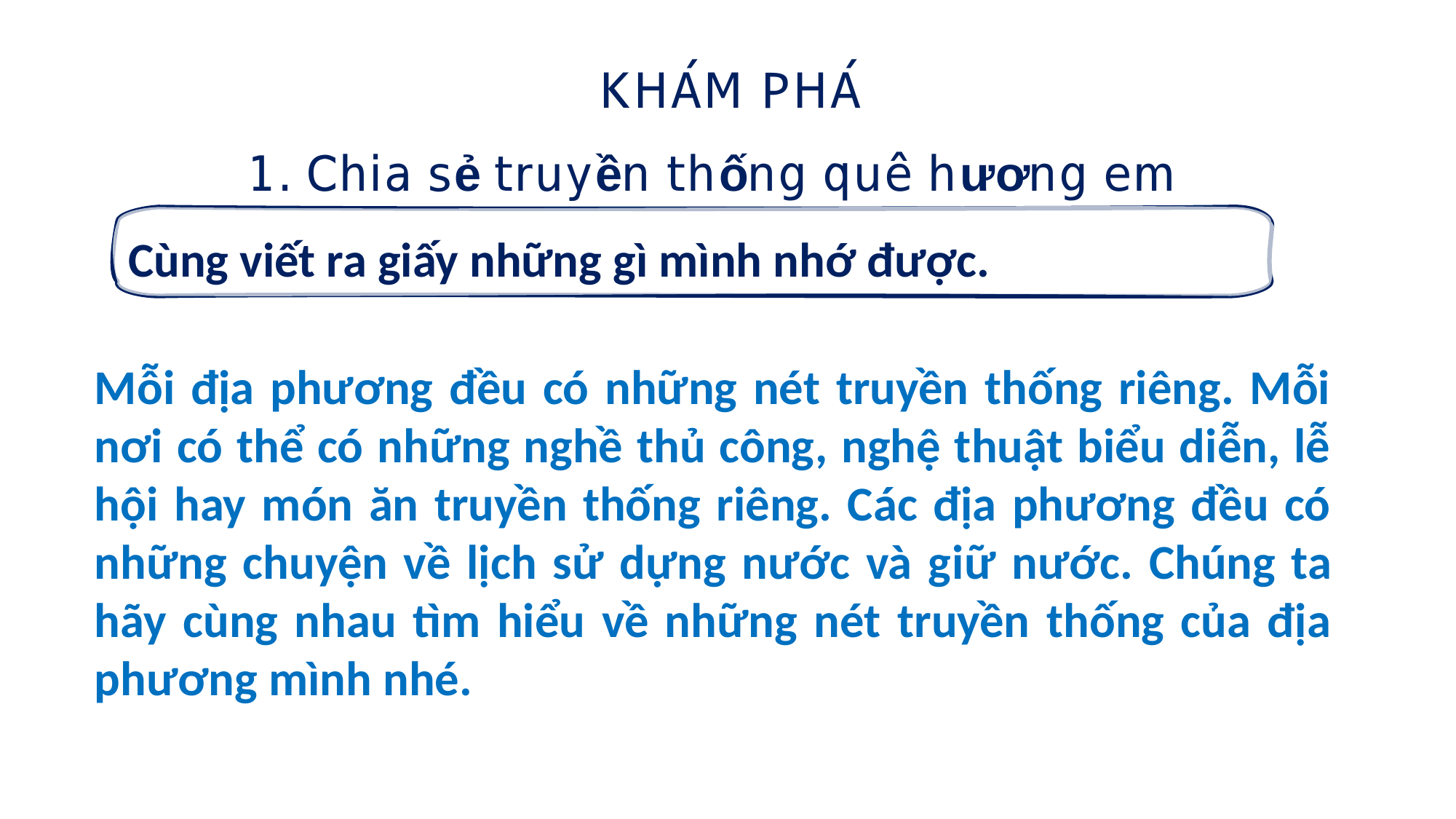

KHÁM PHÁ
1. Chia sẻ truyền thống quê hương em
Cùng viết ra giấy những gì mình nhớ được.
Mỗi địa phương đều có những nét truyền thống riêng. Mỗi nơi có thể có những nghề thủ công, nghệ thuật biểu diễn, lễ hội hay món ăn truyền thống riêng. Các địa phương đều có những chuyện về lịch sử dựng nước và giữ nước. Chúng ta hãy cùng nhau tìm hiểu về những nét truyền thống của địa phương mình nhé.